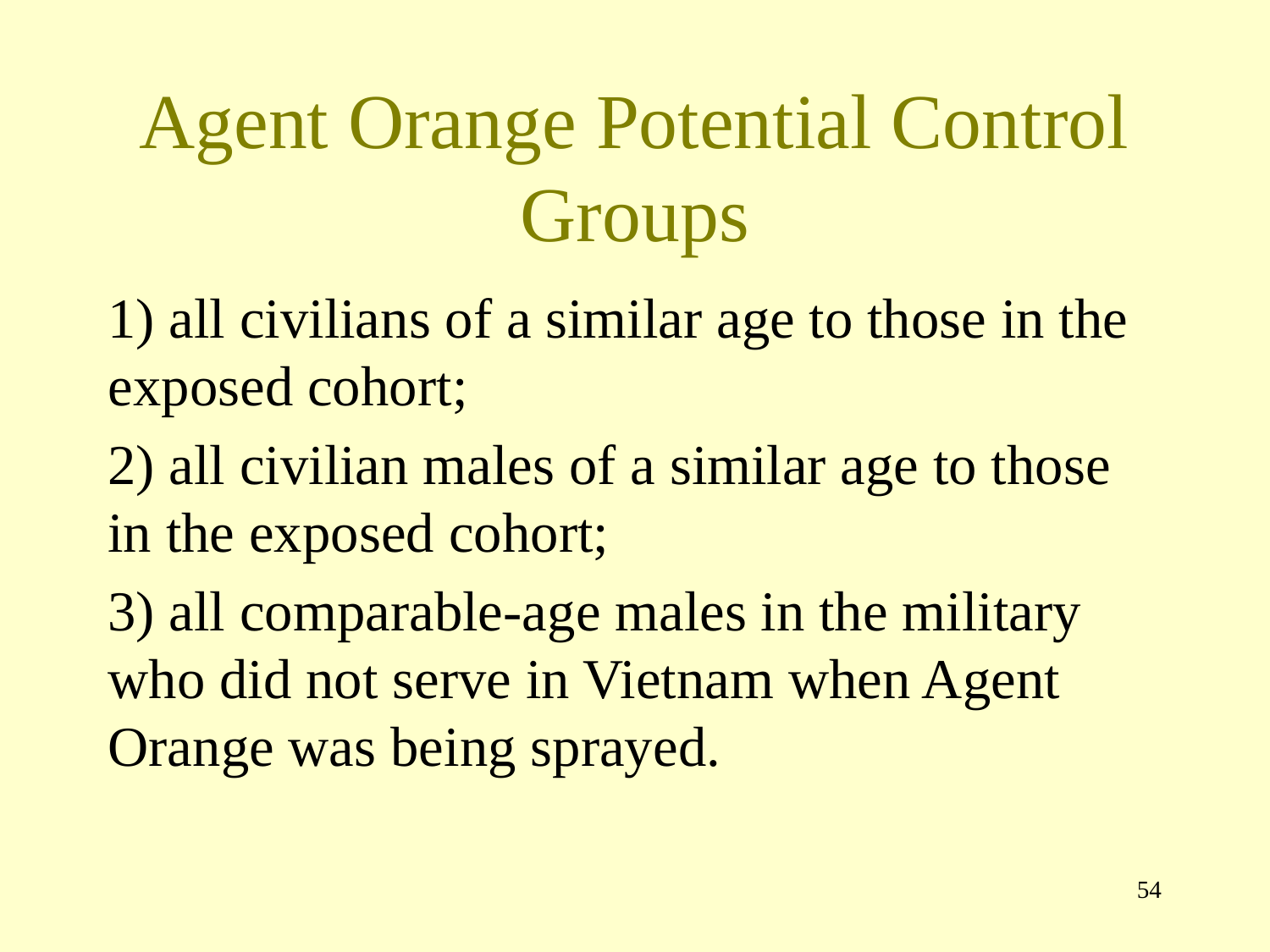

# Agent Orange Potential Control Groups
1) all civilians of a similar age to those in the exposed cohort;
2) all civilian males of a similar age to those in the exposed cohort;
3) all comparable-age males in the military who did not serve in Vietnam when Agent Orange was being sprayed.
54